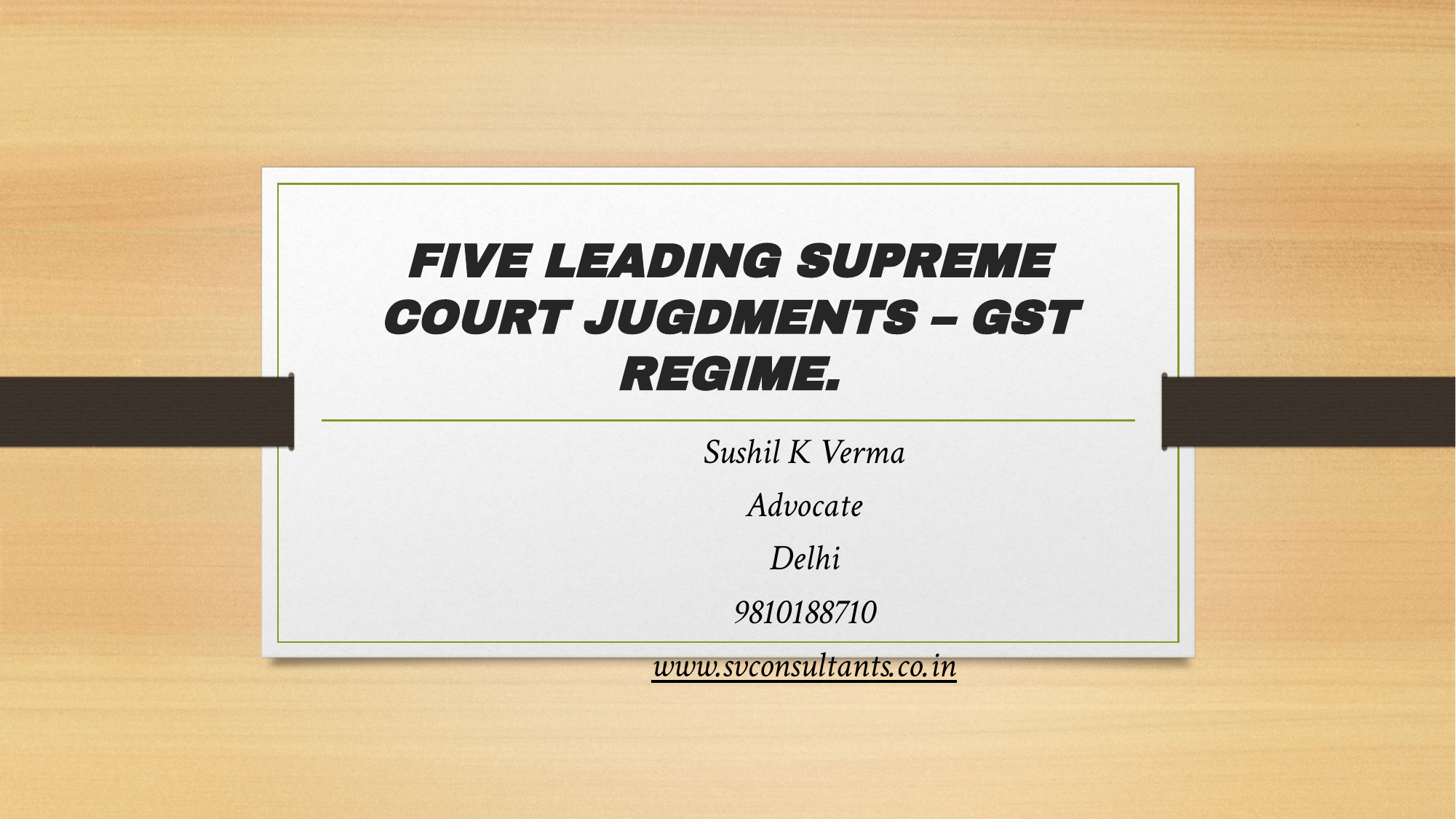

# FIVE LEADING SUPREME COURT JUGDMENTS – GST REGIME.
Sushil K Verma
Advocate
Delhi
9810188710
www.svconsultants.co.in